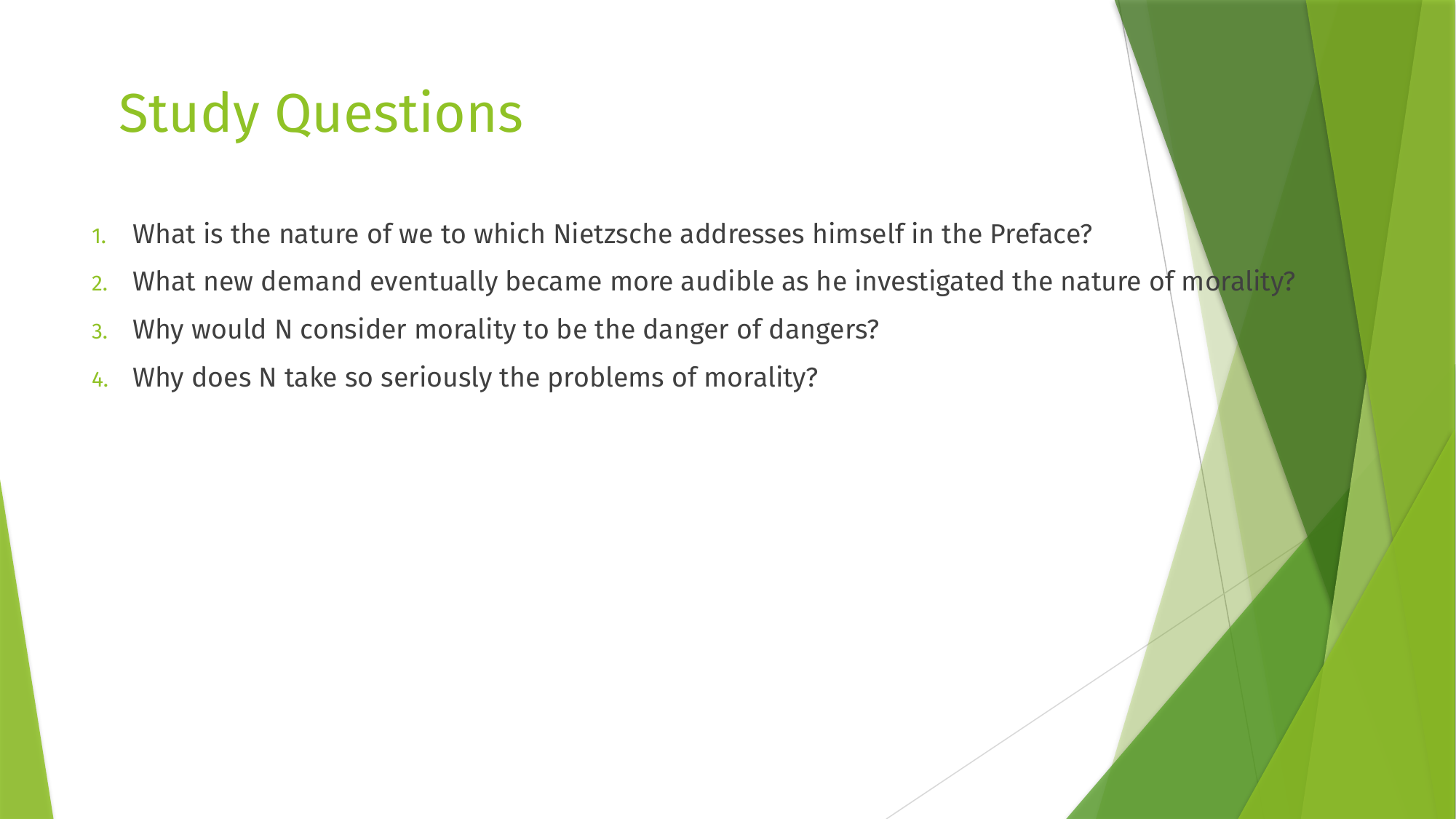

# Study Questions
What is the nature of we to which Nietzsche addresses himself in the Preface?
What new demand eventually became more audible as he investigated the nature of morality?
Why would N consider morality to be the danger of dangers?
Why does N take so seriously the problems of morality?